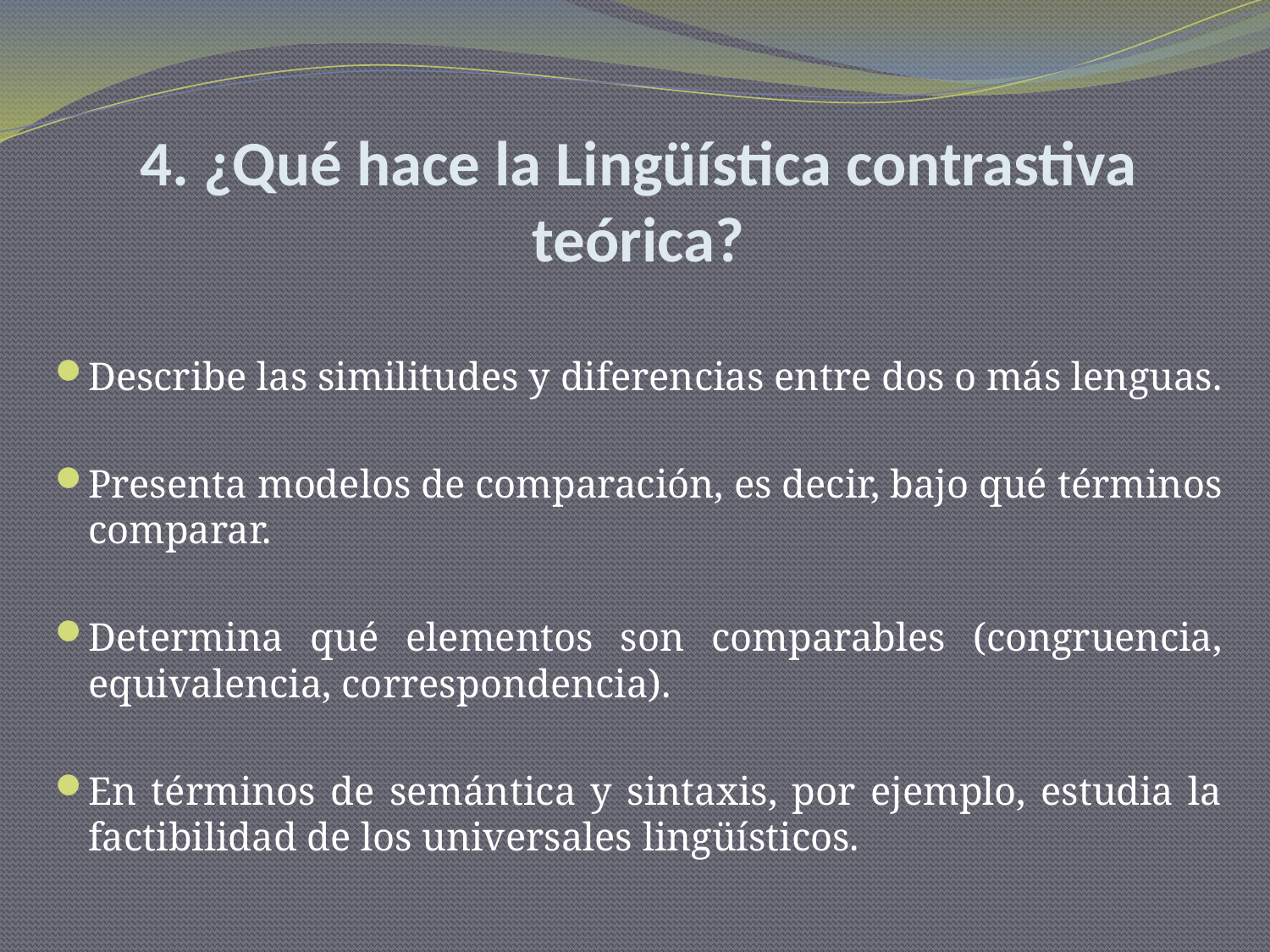

# 4. ¿Qué hace la Lingüística contrastiva teórica?
Describe las similitudes y diferencias entre dos o más lenguas.

Presenta modelos de comparación, es decir, bajo qué términos comparar.

Determina qué elementos son comparables (congruencia, equivalencia, correspondencia).

En términos de semántica y sintaxis, por ejemplo, estudia la factibilidad de los universales lingüísticos.